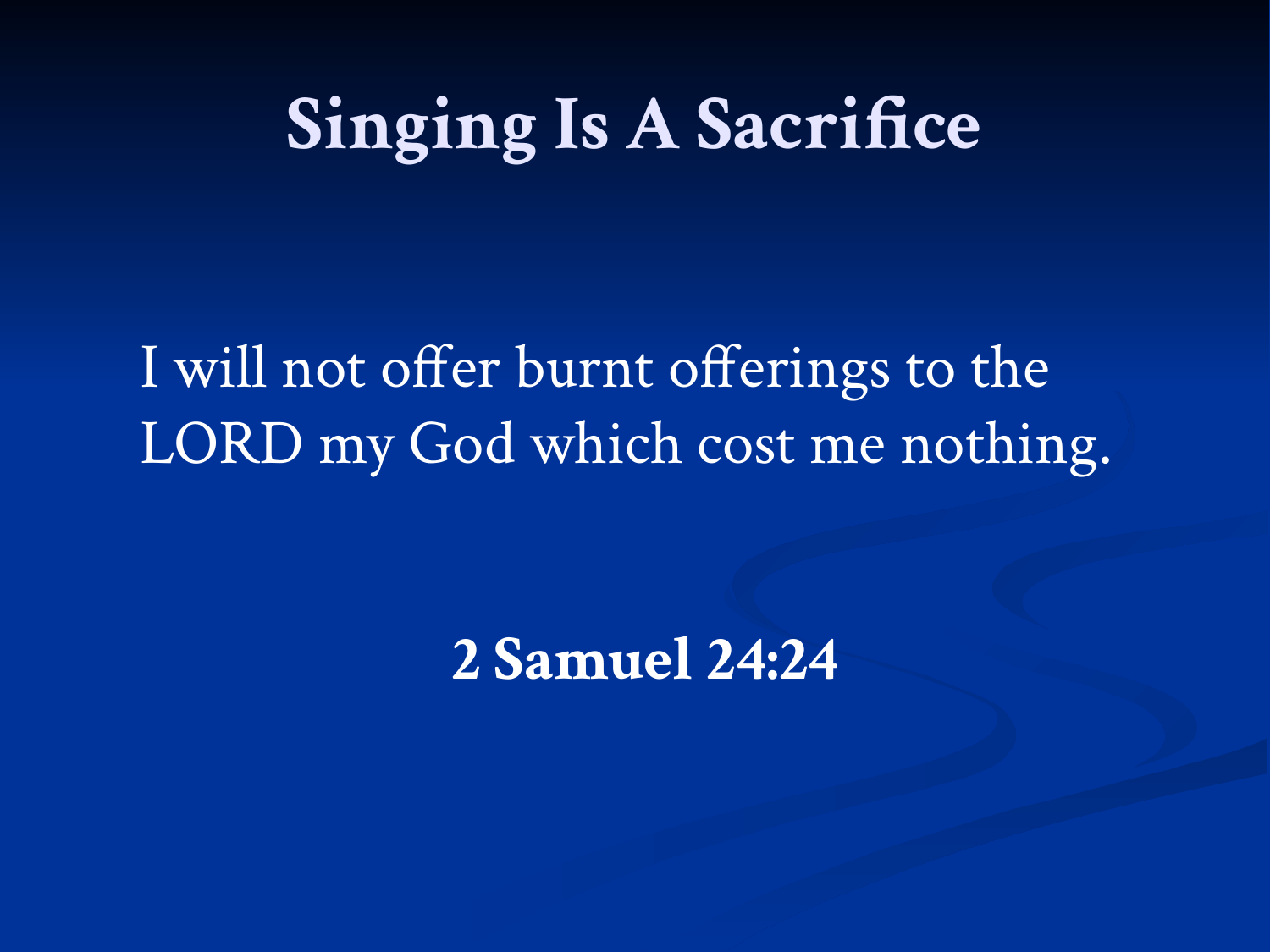

# Singing Is A Sacrifice
I will not offer burnt offerings to the LORD my God which cost me nothing.

2 Samuel 24:24